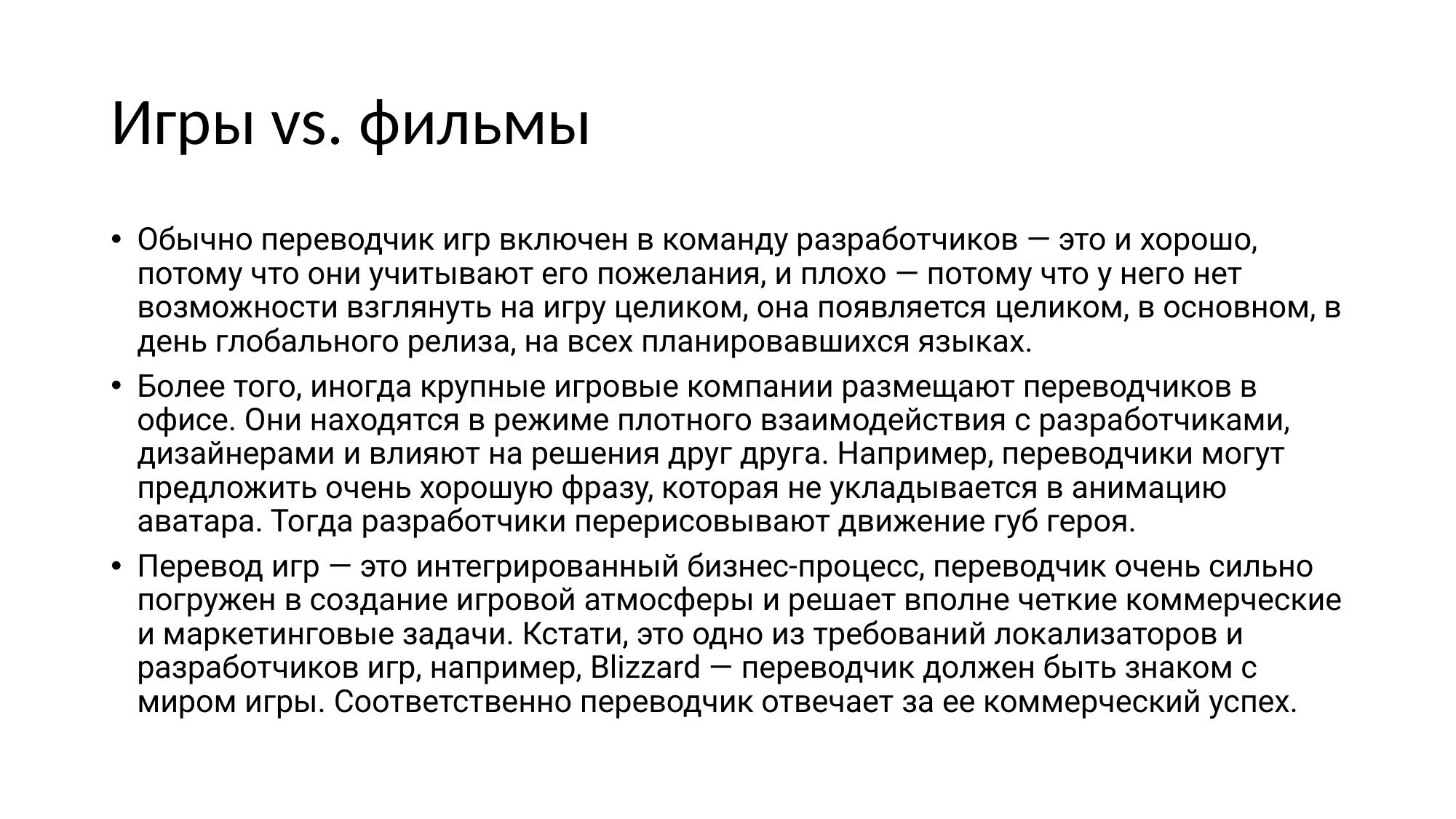

# Игры vs. фильмы
Обычно переводчик игр включен в команду разработчиков — это и хорошо, потому что они учитывают его пожелания, и плохо — потому что у него нет возможности взглянуть на игру целиком, она появляется целиком, в основном, в день глобального релиза, на всех планировавшихся языках.
Более того, иногда крупные игровые компании размещают переводчиков в офисе. Они находятся в режиме плотного взаимодействия с разработчиками, дизайнерами и влияют на решения друг друга. Например, переводчики могут предложить очень хорошую фразу, которая не укладывается в анимацию аватара. Тогда разработчики перерисовывают движение губ героя.
Перевод игр — это интегрированный бизнес-процесс, переводчик очень сильно погружен в создание игровой атмосферы и решает вполне четкие коммерческие и маркетинговые задачи. Кстати, это одно из требований локализаторов и разработчиков игр, например, Blizzard — переводчик должен быть знаком с миром игры. Соответственно переводчик отвечает за ее коммерческий успех.